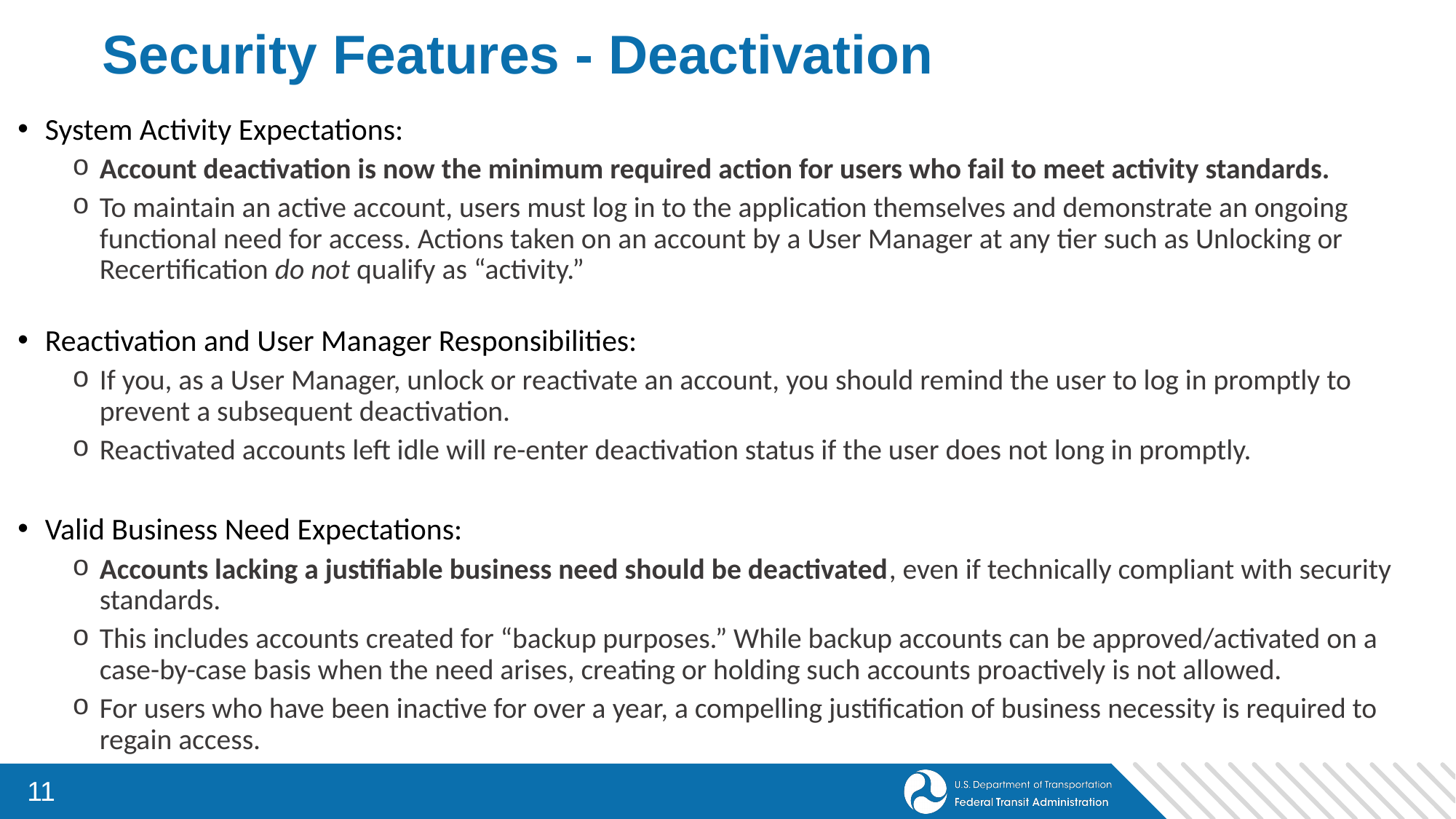

# Security Features - Deactivation
System Activity Expectations:
Account deactivation is now the minimum required action for users who fail to meet activity standards.
To maintain an active account, users must log in to the application themselves and demonstrate an ongoing functional need for access. Actions taken on an account by a User Manager at any tier such as Unlocking or Recertification do not qualify as “activity.”

Reactivation and User Manager Responsibilities:
If you, as a User Manager, unlock or reactivate an account, you should remind the user to log in promptly to prevent a subsequent deactivation.
Reactivated accounts left idle will re-enter deactivation status if the user does not long in promptly.

Valid Business Need Expectations:
Accounts lacking a justifiable business need should be deactivated, even if technically compliant with security standards.
This includes accounts created for “backup purposes.” While backup accounts can be approved/activated on a case-by-case basis when the need arises, creating or holding such accounts proactively is not allowed.
For users who have been inactive for over a year, a compelling justification of business necessity is required to regain access.